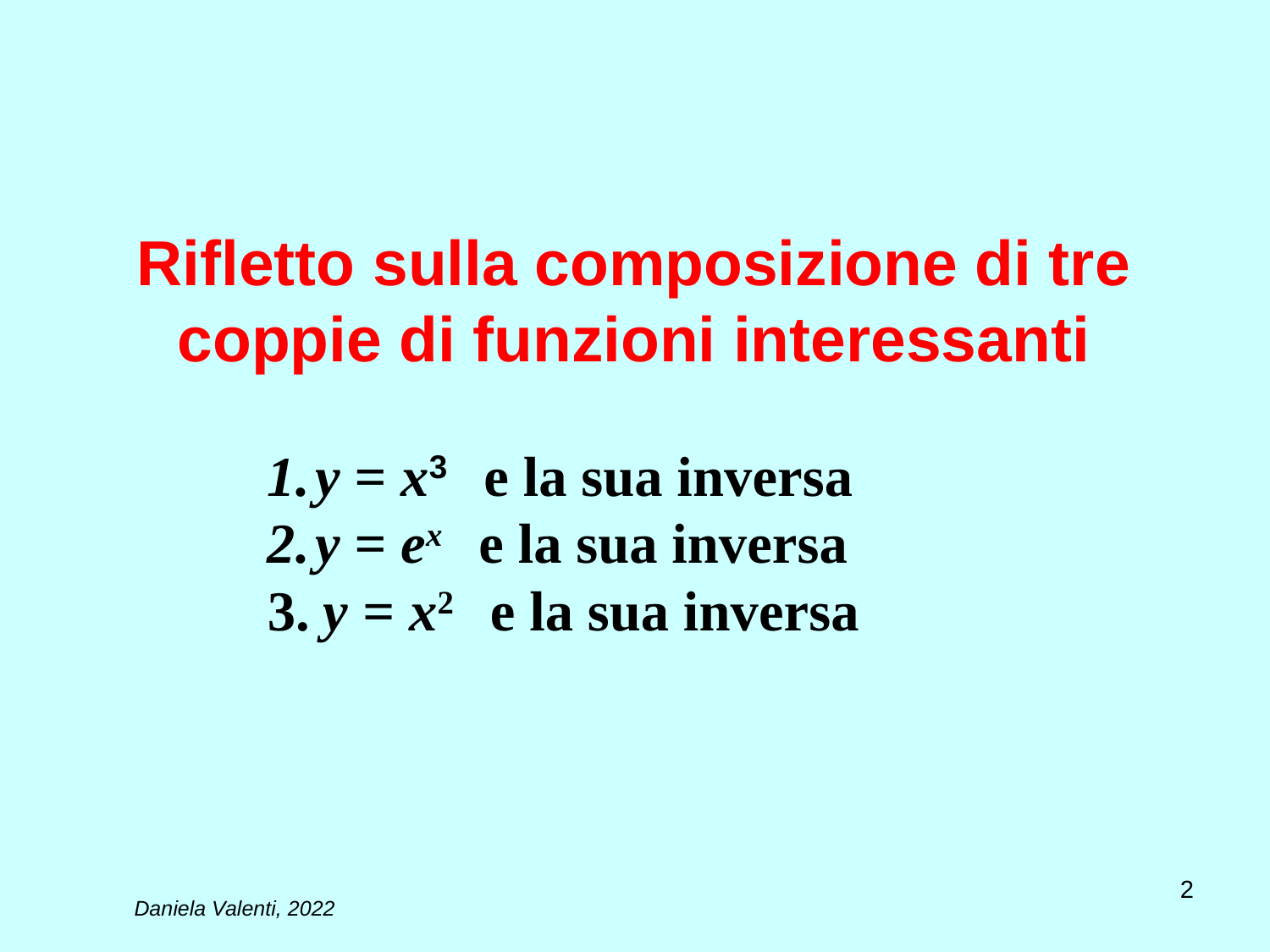

# Rifletto sulla composizione di tre coppie di funzioni interessanti
y = x3    e la sua inversa
y = ex    e la sua inversa
 y = x2    e la sua inversa
2
Daniela Valenti, 2022